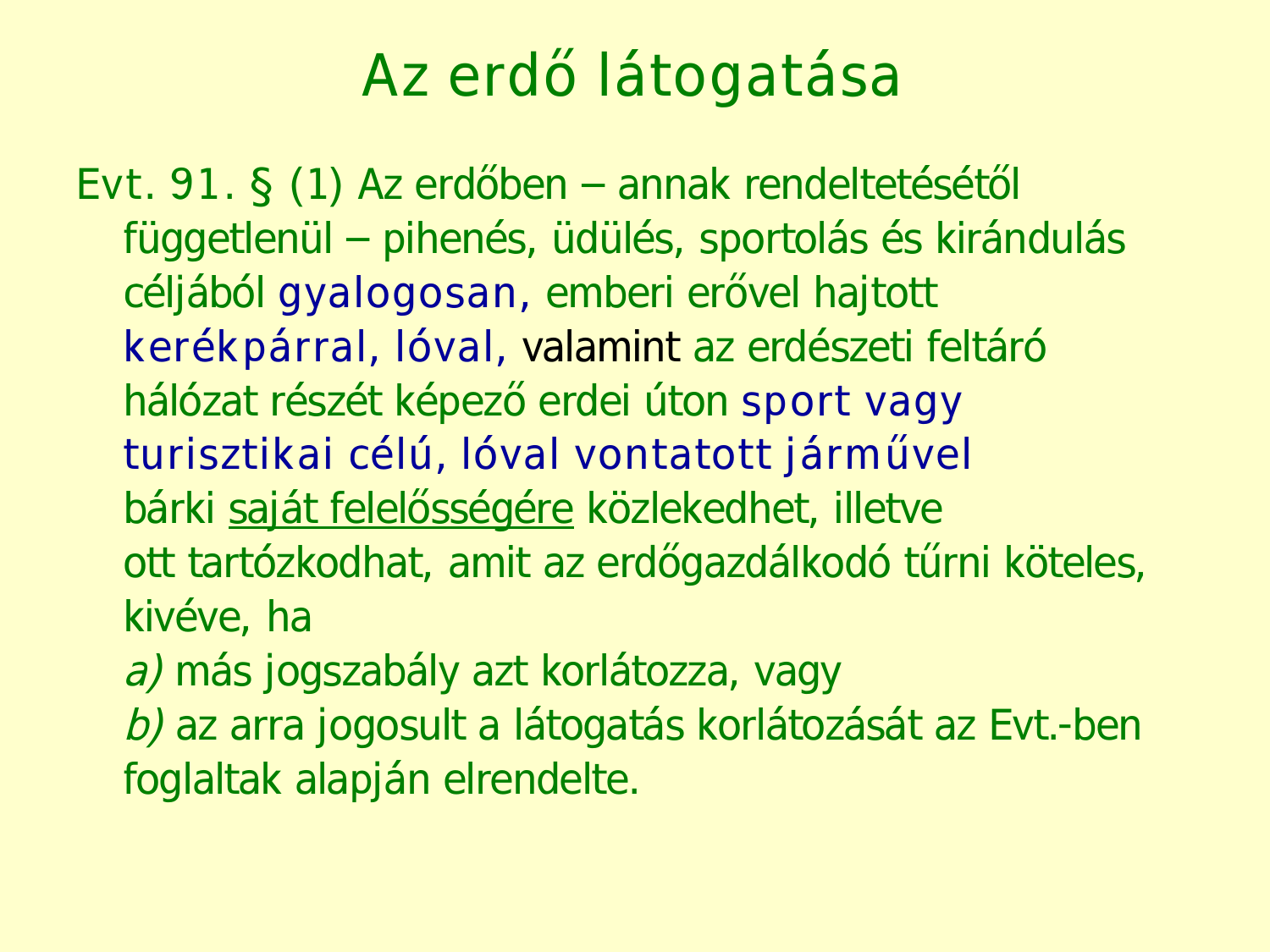

# Az erdő látogatása
Evt. 91. § (1) Az erdőben – annak rendeltetésétől
	függetlenül – pihenés, üdülés, sportolás és kirándulás
	céljából gyalogosan, emberi erővel hajtott
	kerékpárral, lóval, valamint az erdészeti feltáró
	hálózat részét képező erdei úton sport vagy
	turisztikai célú, lóval vontatott járművel
	bárki saját felelősségére közlekedhet, illetve
	ott tartózkodhat, amit az erdőgazdálkodó tűrni köteles,
	kivéve, ha
	a) más jogszabály azt korlátozza, vagy
	b) az arra jogosult a látogatás korlátozását az Evt.-ben
	foglaltak alapján elrendelte.